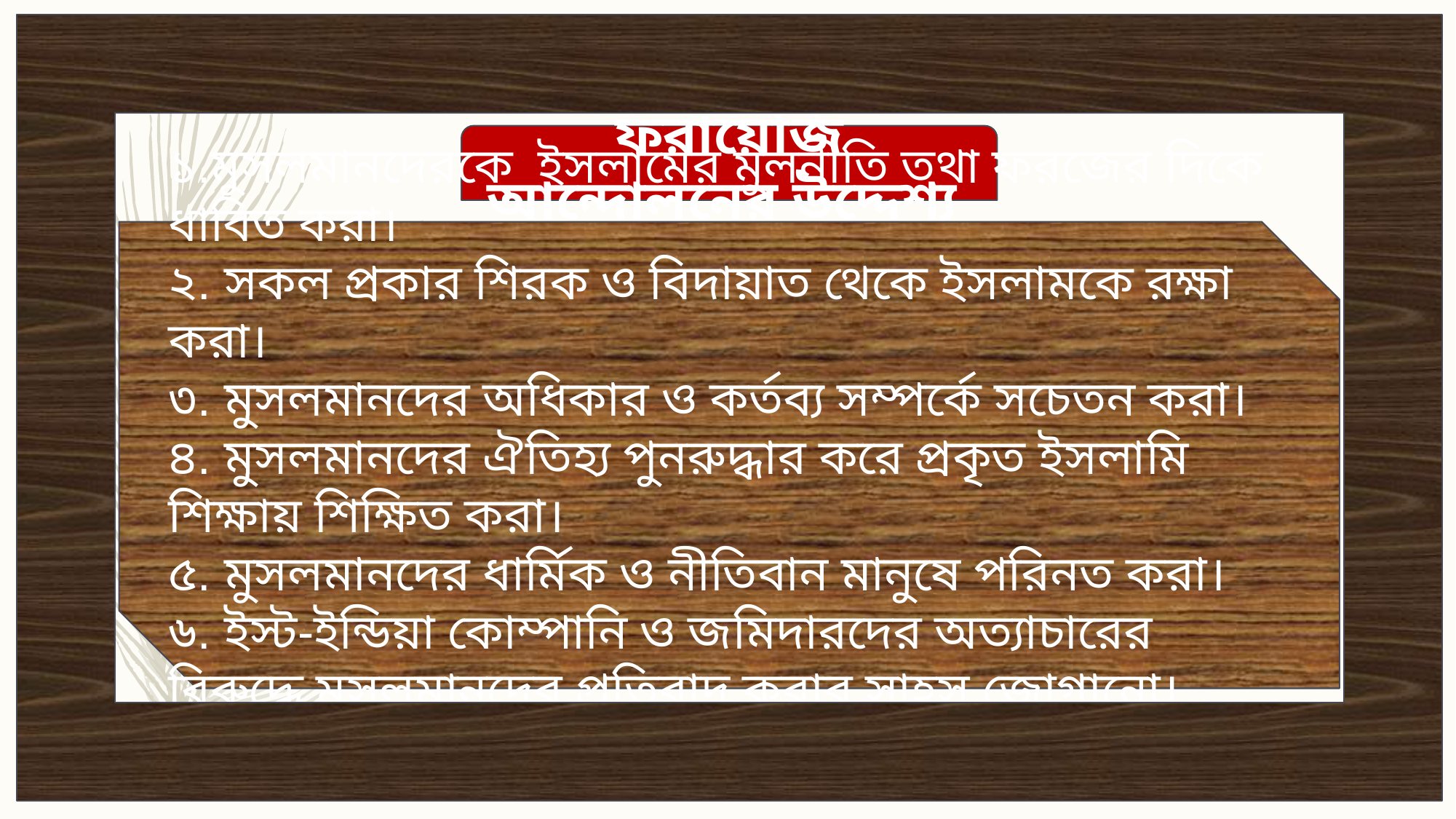

ফরায়েজি আন্দোলনের উদ্দেশ্য
১.মুসলমানদেরকে  ইসলামের মুলনীতি তথা ফরজের দিকে ধাবিত করা।
২. সকল প্রকার শিরক ও বিদায়াত থেকে ইসলামকে রক্ষা করা।
৩. মুসলমানদের অধিকার ও কর্তব্য সম্পর্কে সচেতন করা।
৪. মুসলমানদের ঐতিহ্য পুনরুদ্ধার করে প্রকৃত ইসলামি শিক্ষায় শিক্ষিত করা।
৫. মুসলমানদের ধার্মিক ও নীতিবান মানুষে পরিনত করা।
৬. ইস্ট-ইন্ডিয়া কোম্পানি ও জমিদারদের অত্যাচারের বিরুদ্ধে মুসলমানদের প্রতিবাদ করার সাহস জোগানো।
৭. সামাজিক ও অর্থনৈতিক ন্যায়বিচার প্রতিষ্ঠা করা।